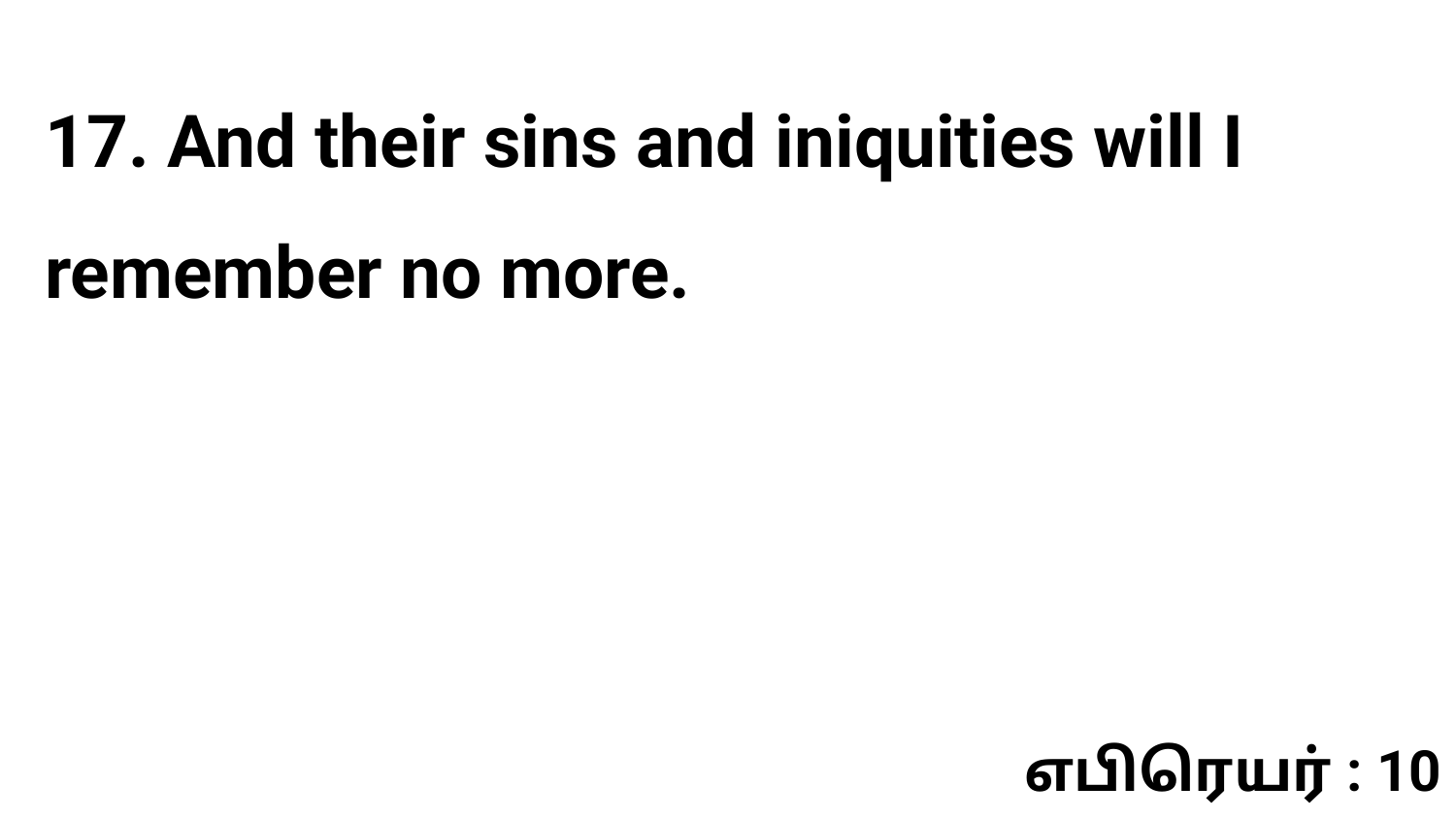

17. And their sins and iniquities will I remember no more.
எபிரெயர் : 10